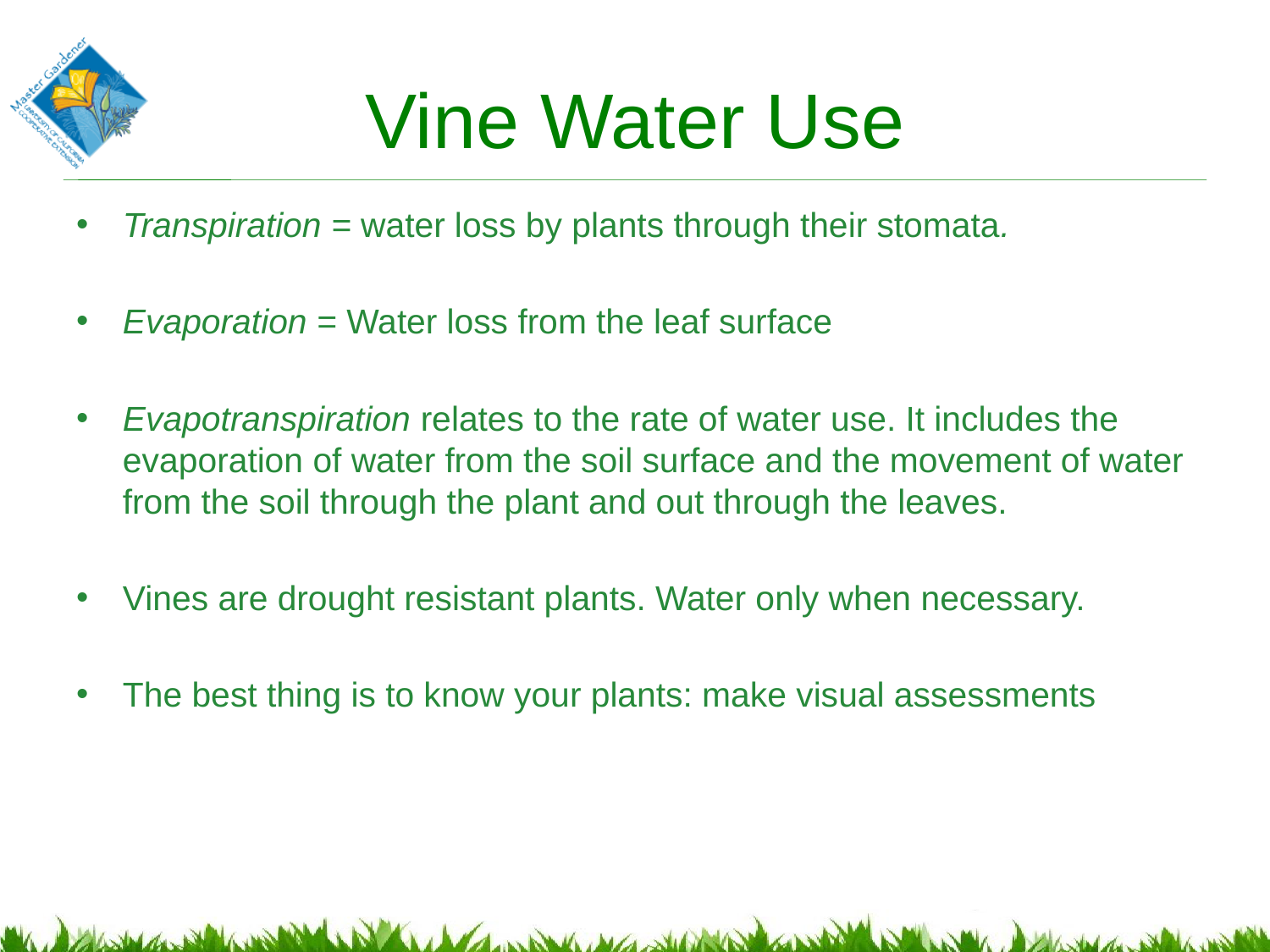

# Vine Water Use

Transpiration = water loss by plants through their stomata.

Evaporation = Water loss from the leaf surface

Evapotranspiration relates to the rate of water use. It includes the evaporation of water from the soil surface and the movement of water from the soil through the plant and out through the leaves.

Vines are drought resistant plants. Water only when necessary.

The best thing is to know your plants: make visual assessments